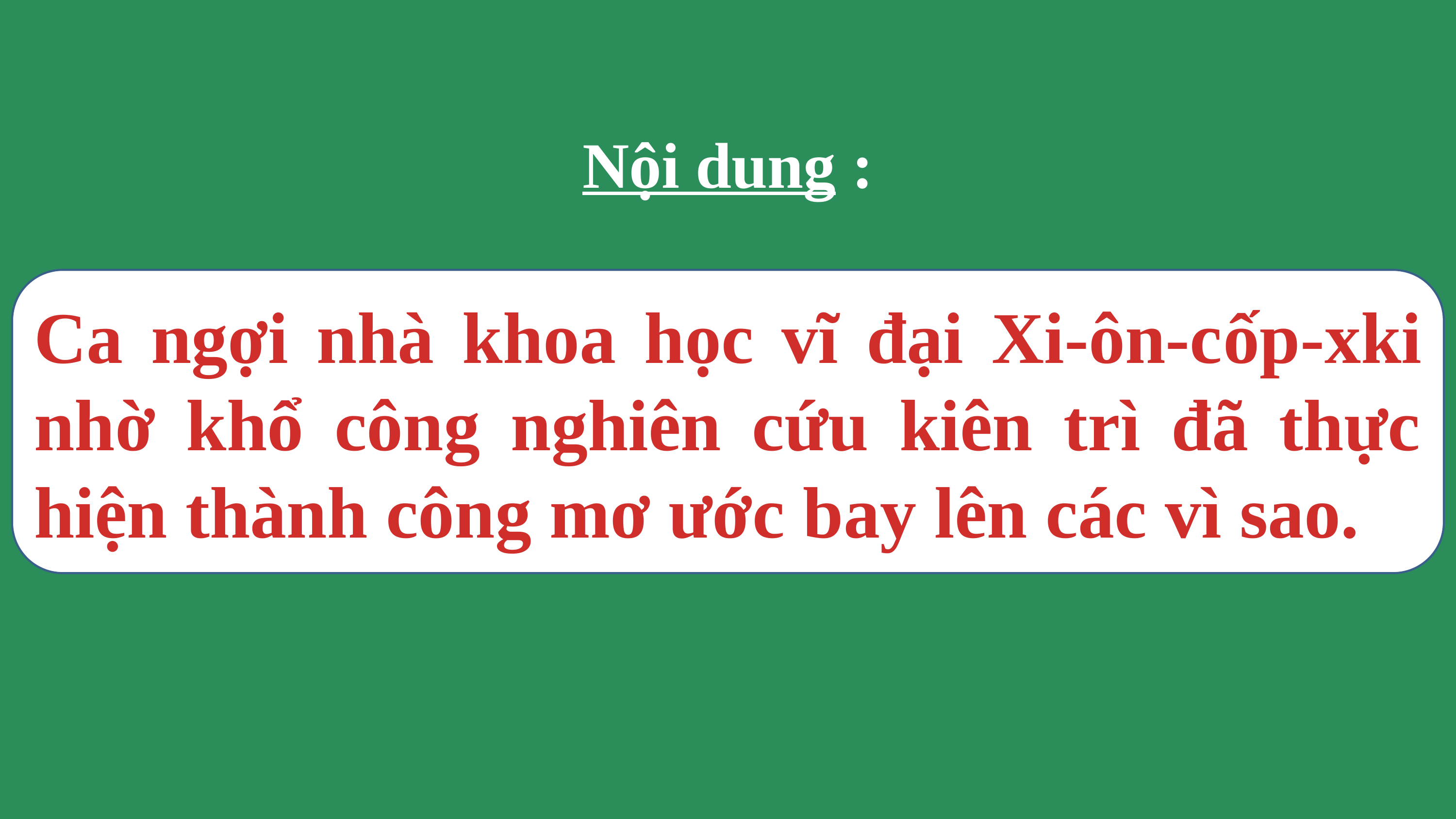

# Nội dung :
Ca ngợi nhà khoa học vĩ đại Xi-ôn-cốp-xki nhờ khổ công nghiên cứu kiên trì đã thực hiện thành công mơ ước bay lên các vì sao.